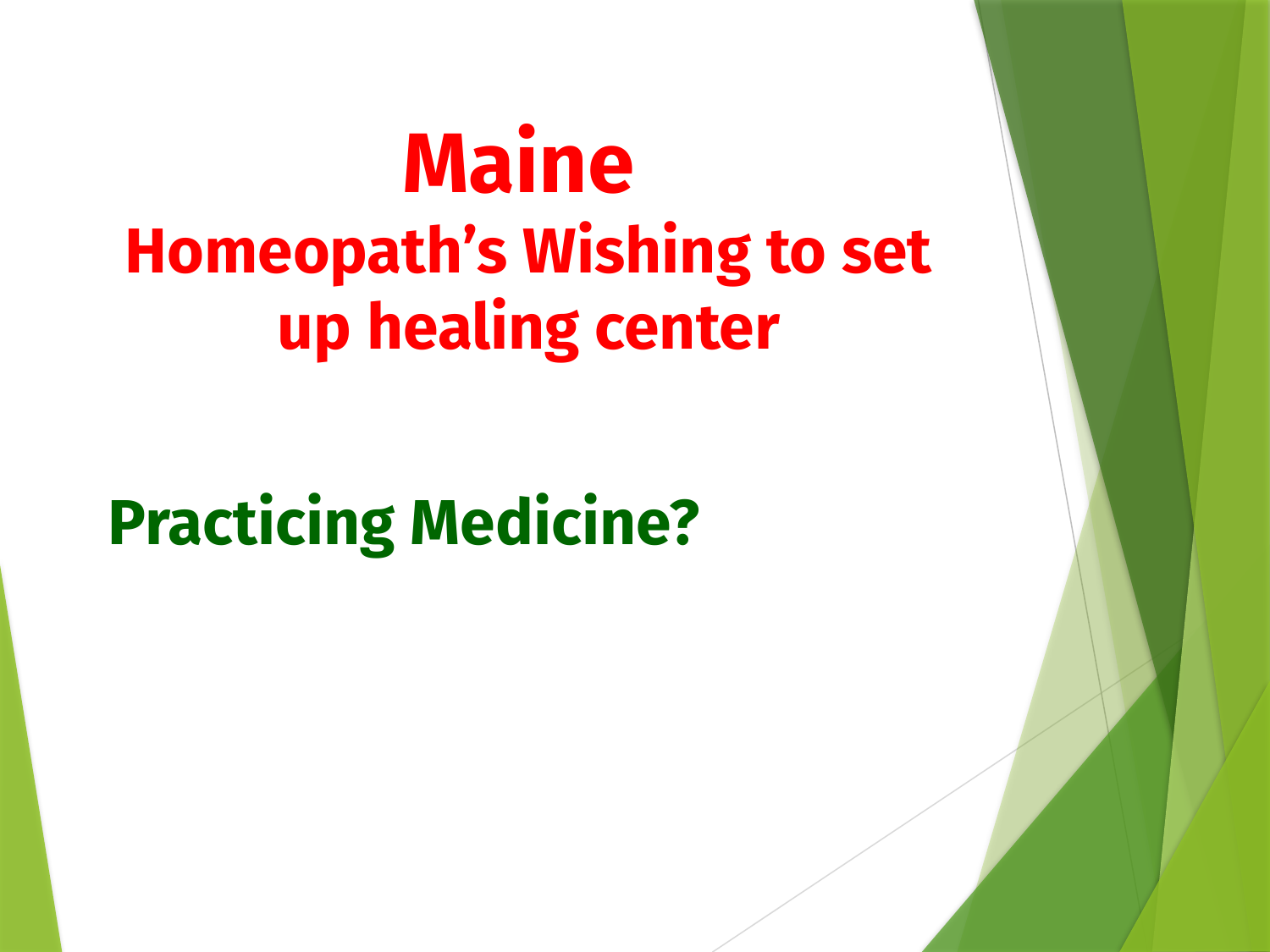

# Maine Homeopath’s Wishing to set up healing center

Practicing Medicine?